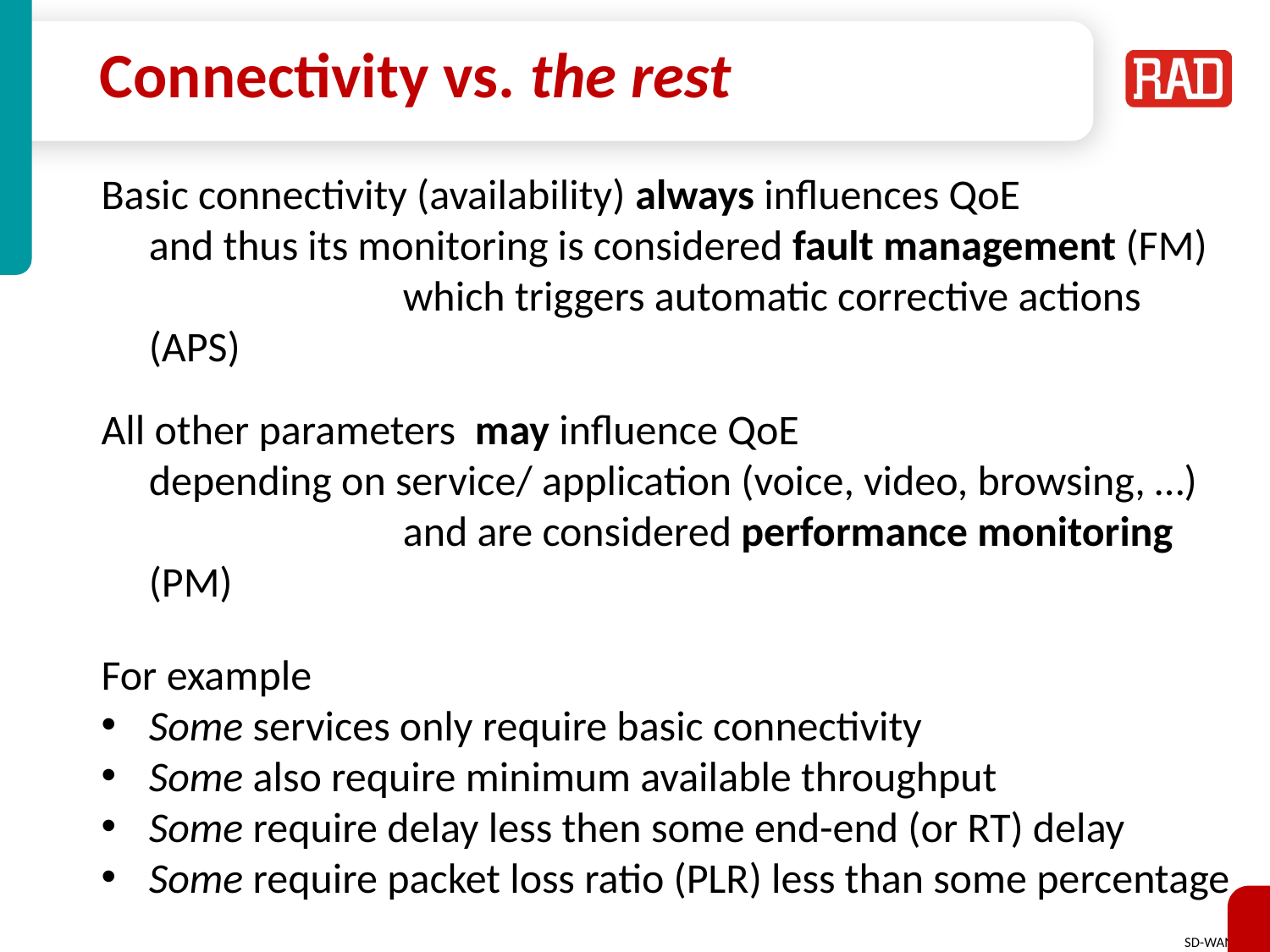

# Connectivity vs. the rest
Basic connectivity (availability) always influences QoE
	and thus its monitoring is considered fault management (FM)
			which triggers automatic corrective actions (APS)
All other parameters  may influence QoE
	depending on service/ application (voice, video, browsing, …)
			and are considered performance monitoring (PM)
For example
Some services only require basic connectivity
Some also require minimum available throughput
Some require delay less then some end-end (or RT) delay
Some require packet loss ratio (PLR) less than some percentage
Note: these parameters	are not necessarily independent
			For example, TCP throughput drops with PLR